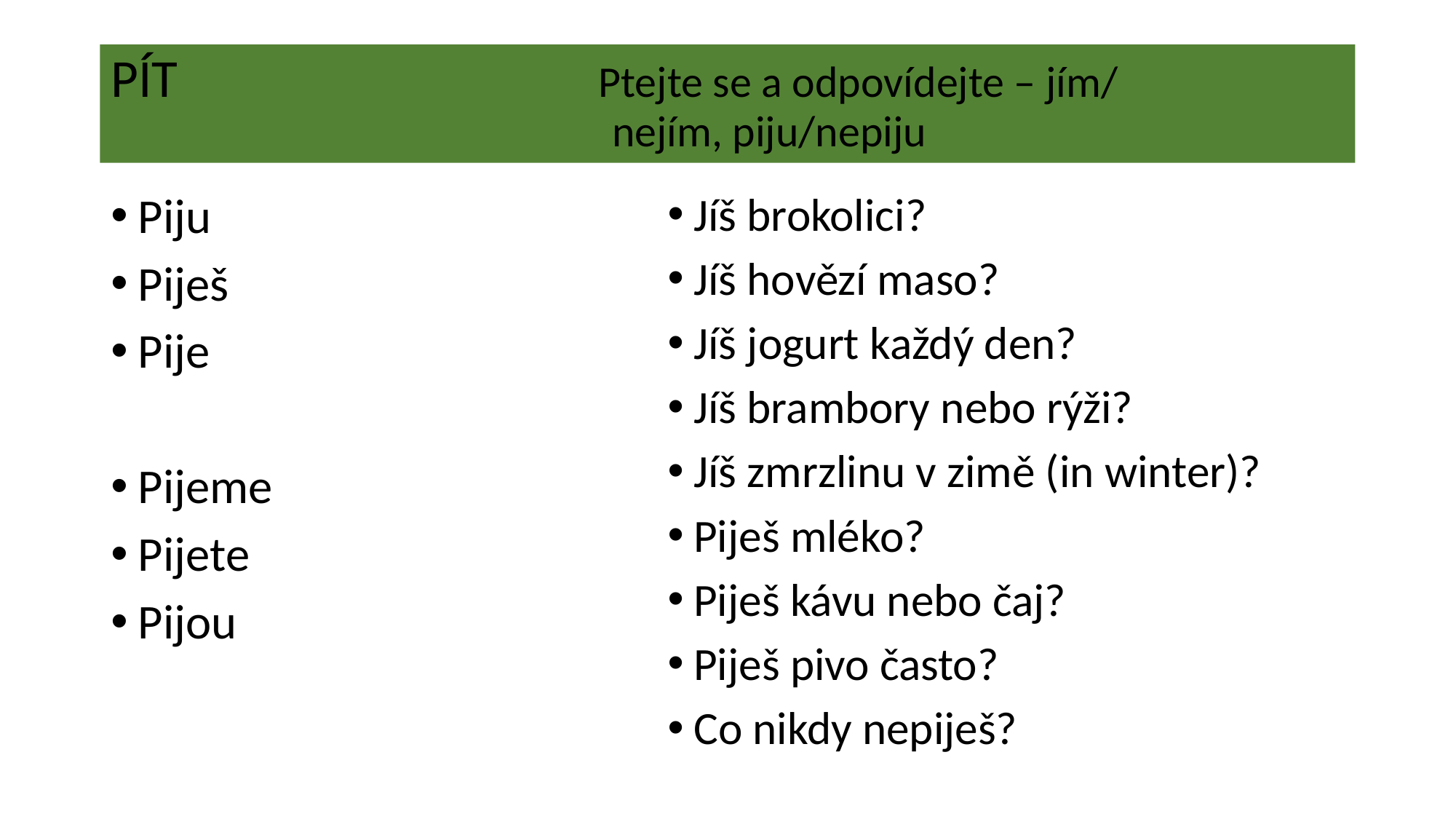

# PÍT                                   Ptejte se a odpovídejte – jím/ nejím, piju/nepiju
Piju
Piješ
Pije

Pijeme
Pijete
Pijou

Jíš brokolici?
Jíš hovězí maso?
Jíš jogurt každý den?
Jíš brambory nebo rýži?
Jíš zmrzlinu v zimě (in winter)?
Piješ mléko?
Piješ kávu nebo čaj?
Piješ pivo často?
Co nikdy nepiješ?